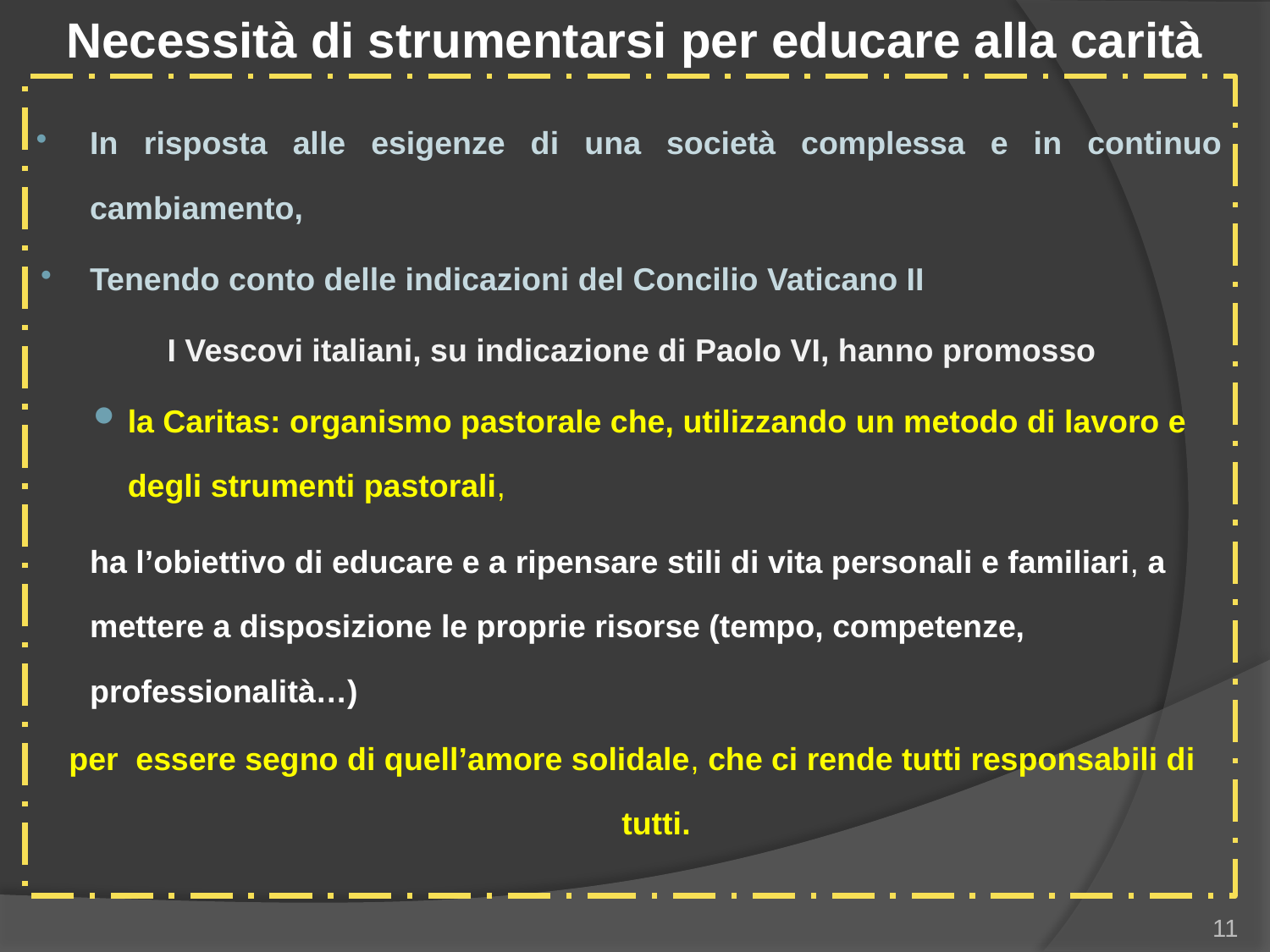

# Necessità di strumentarsi per educare alla carità

In risposta alle esigenze di una società complessa e in continuo cambiamento,
Tenendo conto delle indicazioni del Concilio Vaticano II
I Vescovi italiani, su indicazione di Paolo VI, hanno promosso
la Caritas: organismo pastorale che, utilizzando un metodo di lavoro e degli strumenti pastorali,
   	ha l’obiettivo di educare e a ripensare stili di vita personali e familiari, a mettere a disposizione le proprie risorse (tempo, competenze, professionalità…)
per  essere segno di quell’amore solidale, che ci rende tutti responsabili di tutti.

11